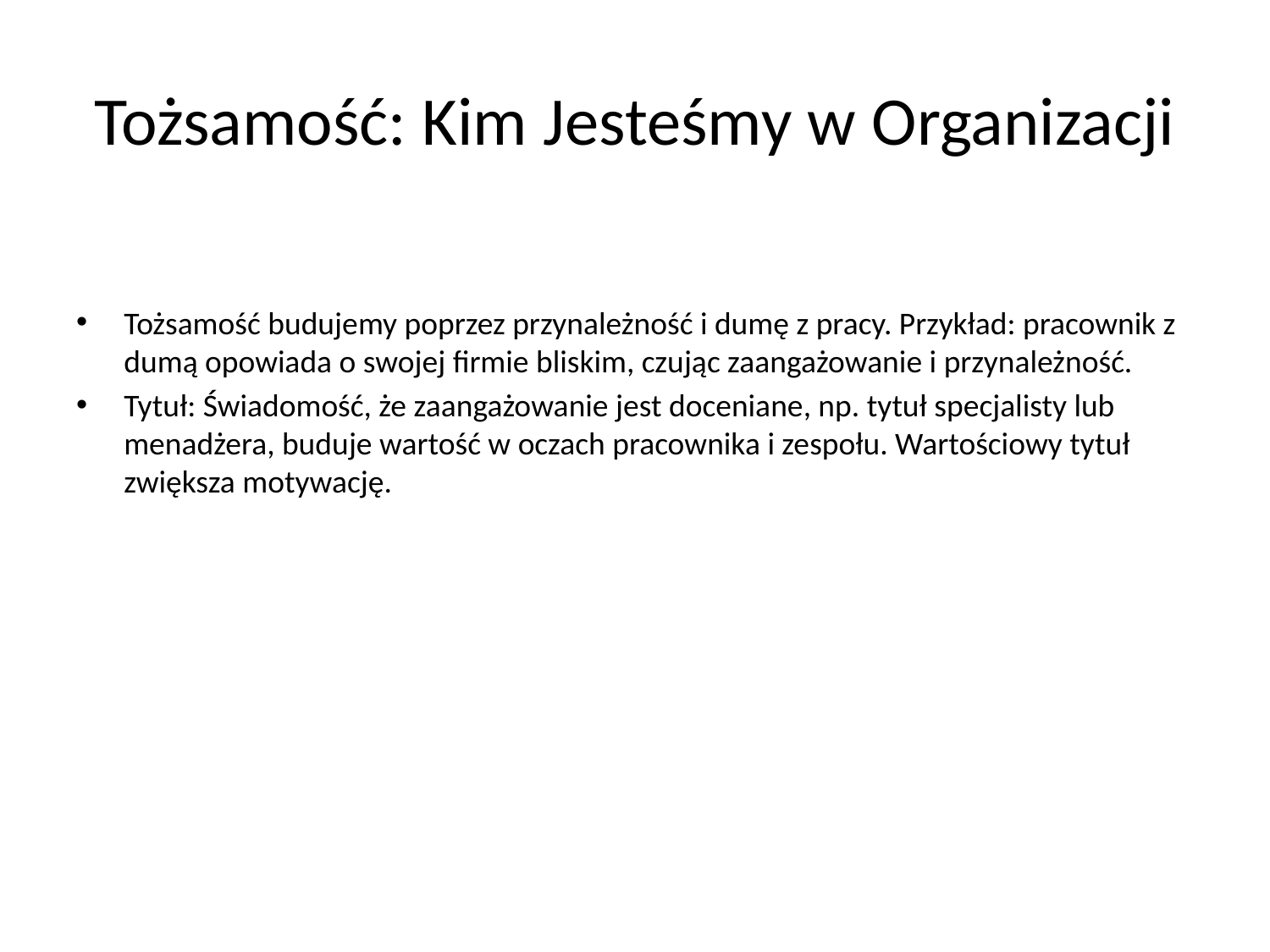

# Tożsamość: Kim Jesteśmy w Organizacji

Tożsamość budujemy poprzez przynależność i dumę z pracy. Przykład: pracownik z dumą opowiada o swojej firmie bliskim, czując zaangażowanie i przynależność.
Tytuł: Świadomość, że zaangażowanie jest doceniane, np. tytuł specjalisty lub menadżera, buduje wartość w oczach pracownika i zespołu. Wartościowy tytuł zwiększa motywację.